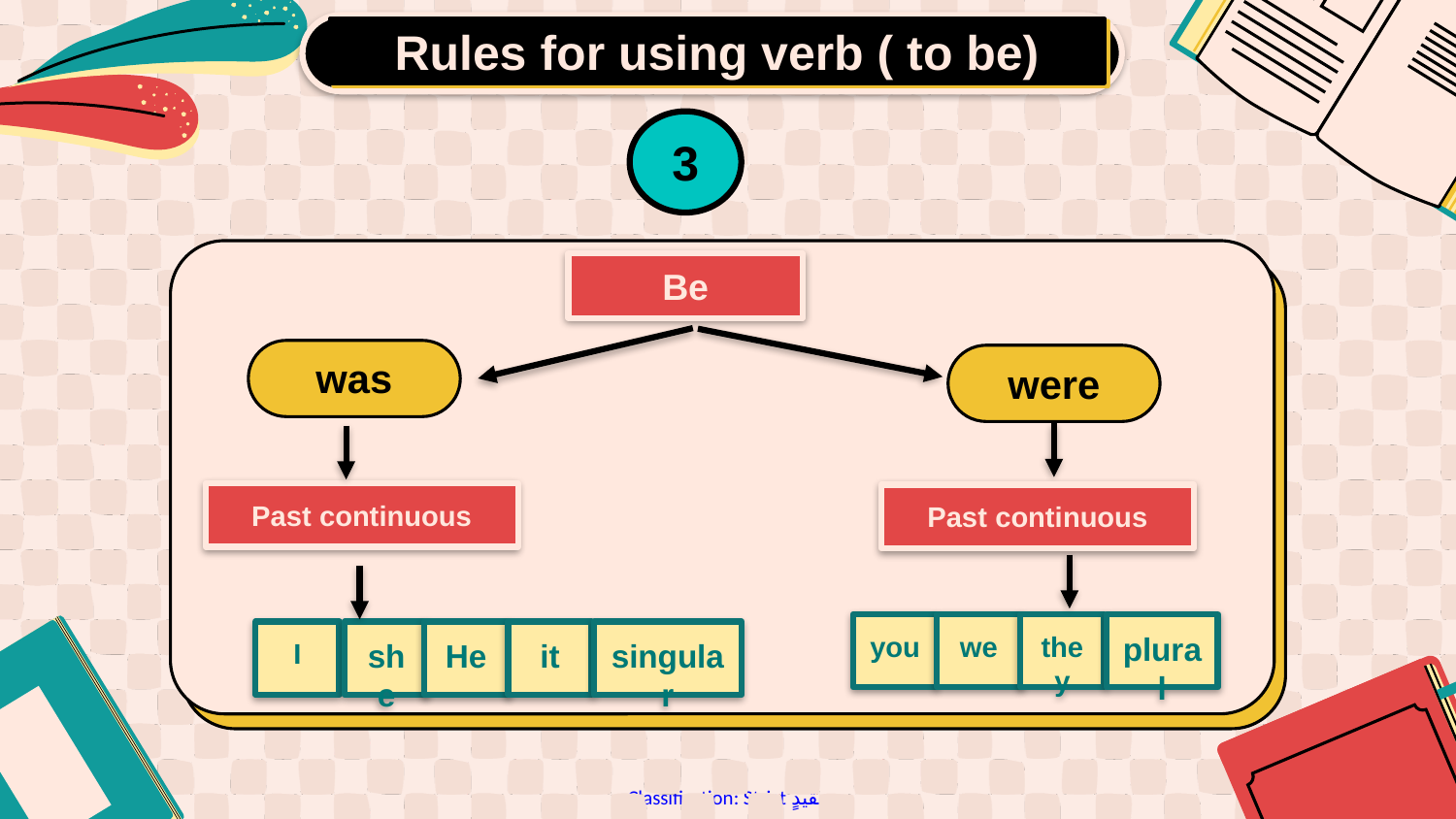

# Rules for using verb ( to be)
3

Be

was
were
Past continuous
Past continuous
you

we

they

plural

I

singular

it

she

He